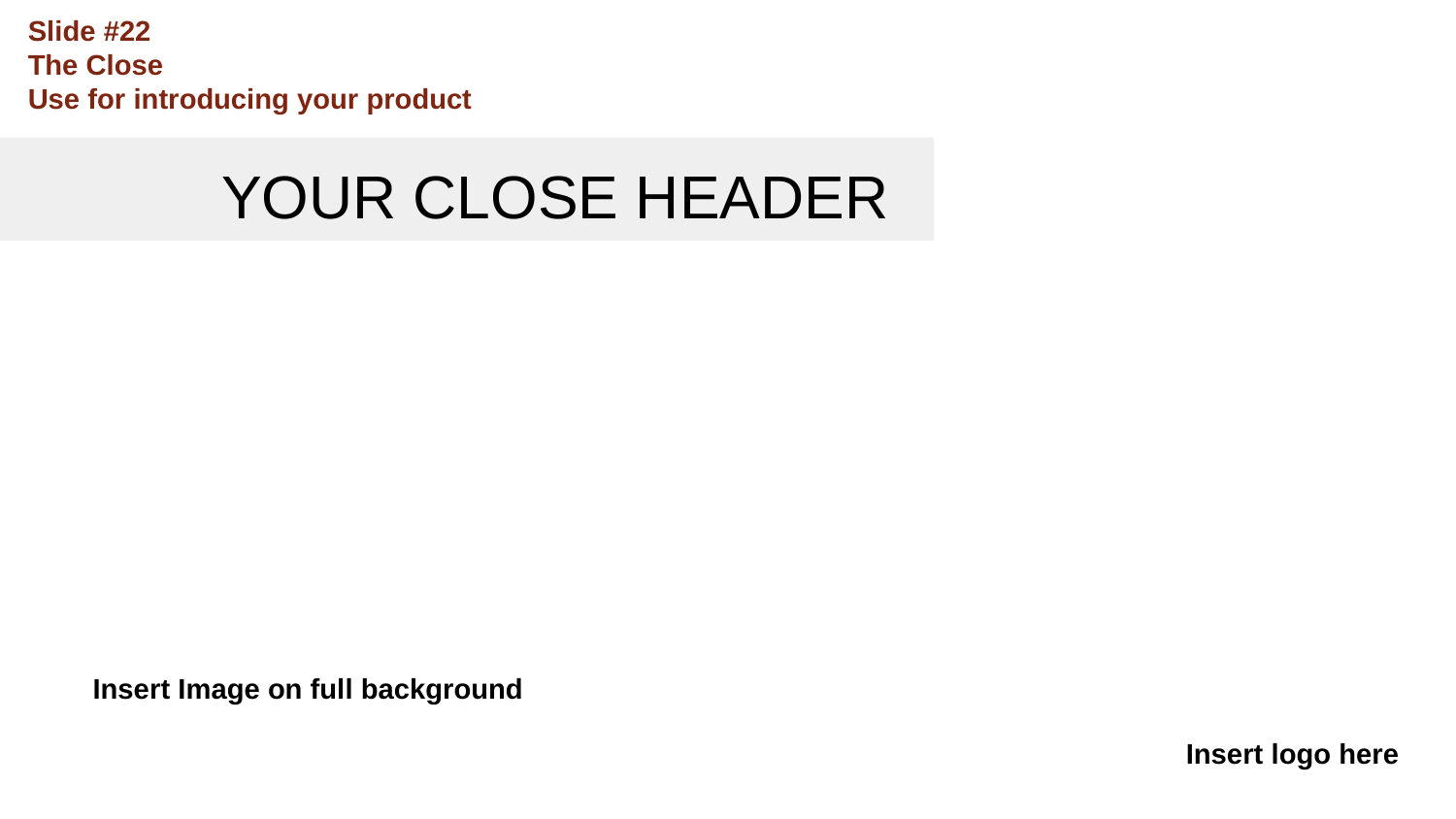

Slide #22
The Close
Use for introducing your product

YOUR CLOSE HEADER
Insert Image on full background
Insert logo here